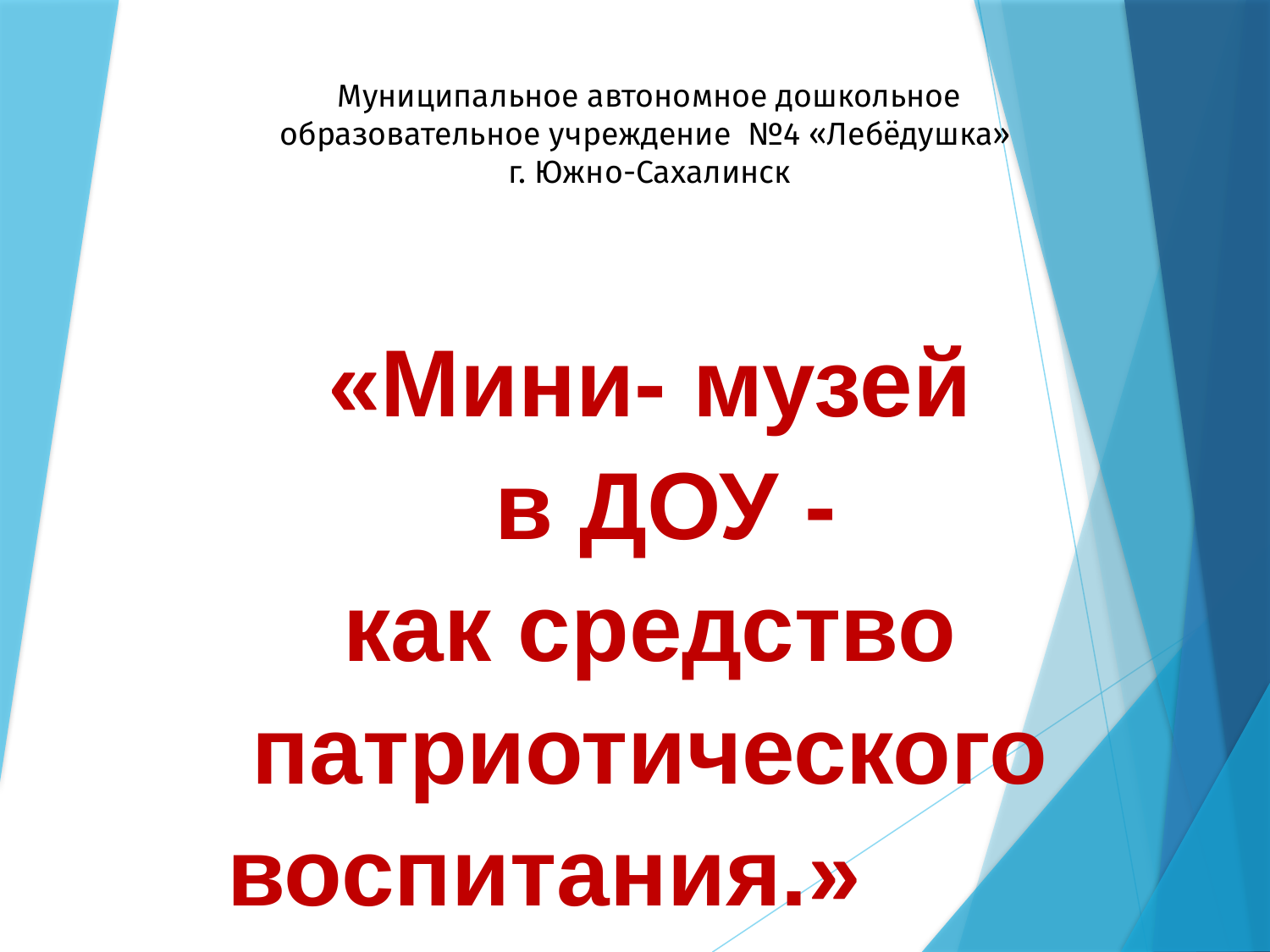

Муниципальное автономное дошкольное образовательное учреждение  №4 «Лебёдушка»
г. Южно-Сахалинск
«Мини- музей
в ДОУ - как средство патриотического воспитания.»
          подготовила: воспитатель Силаева Н.Ю.

#